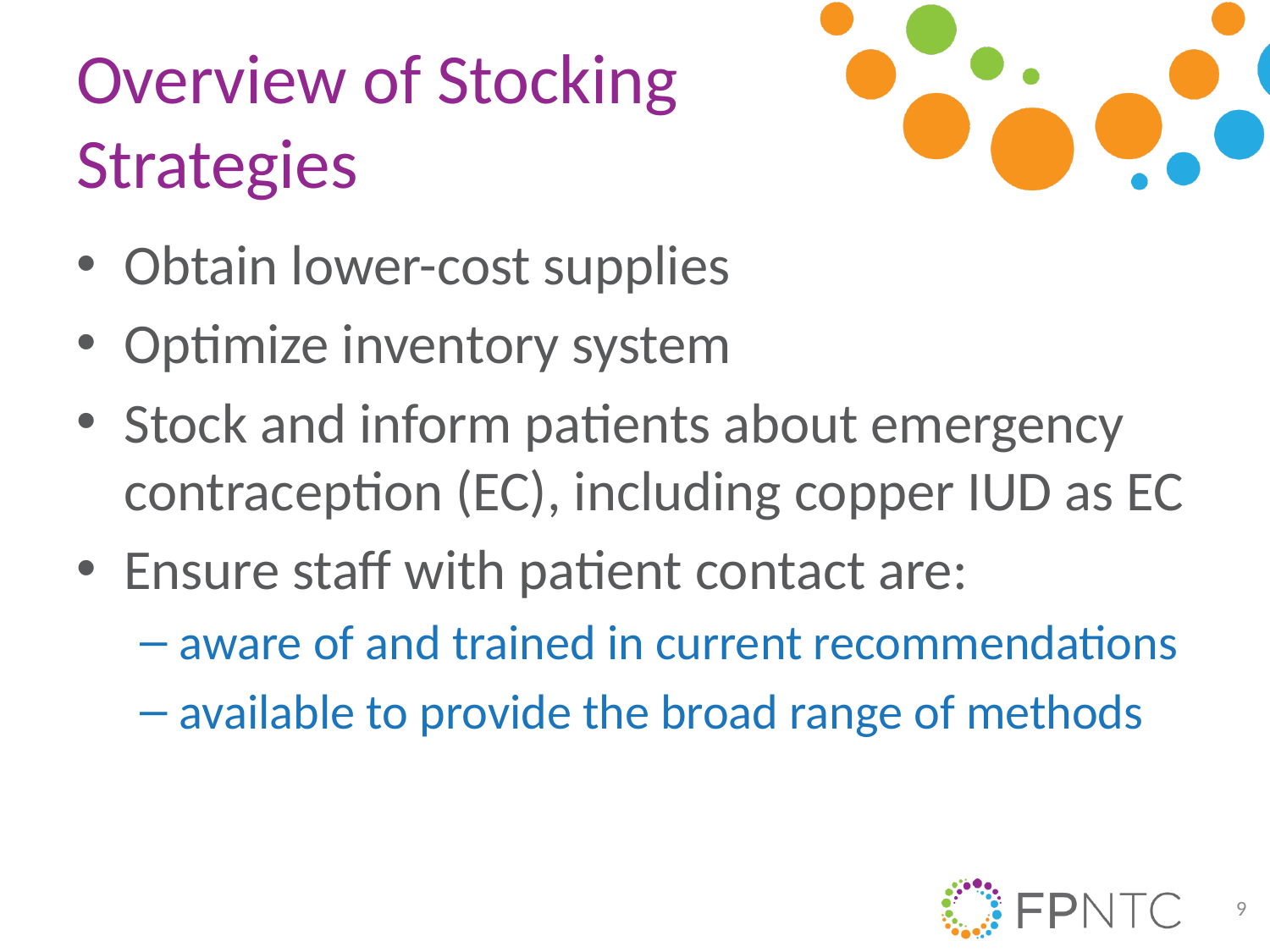

# Overview of Stocking Strategies
Obtain lower-cost supplies
Optimize inventory system
Stock and inform patients about emergency contraception (EC), including copper IUD as EC
Ensure staff with patient contact are:
aware of and trained in current recommendations
available to provide the broad range of methods

9